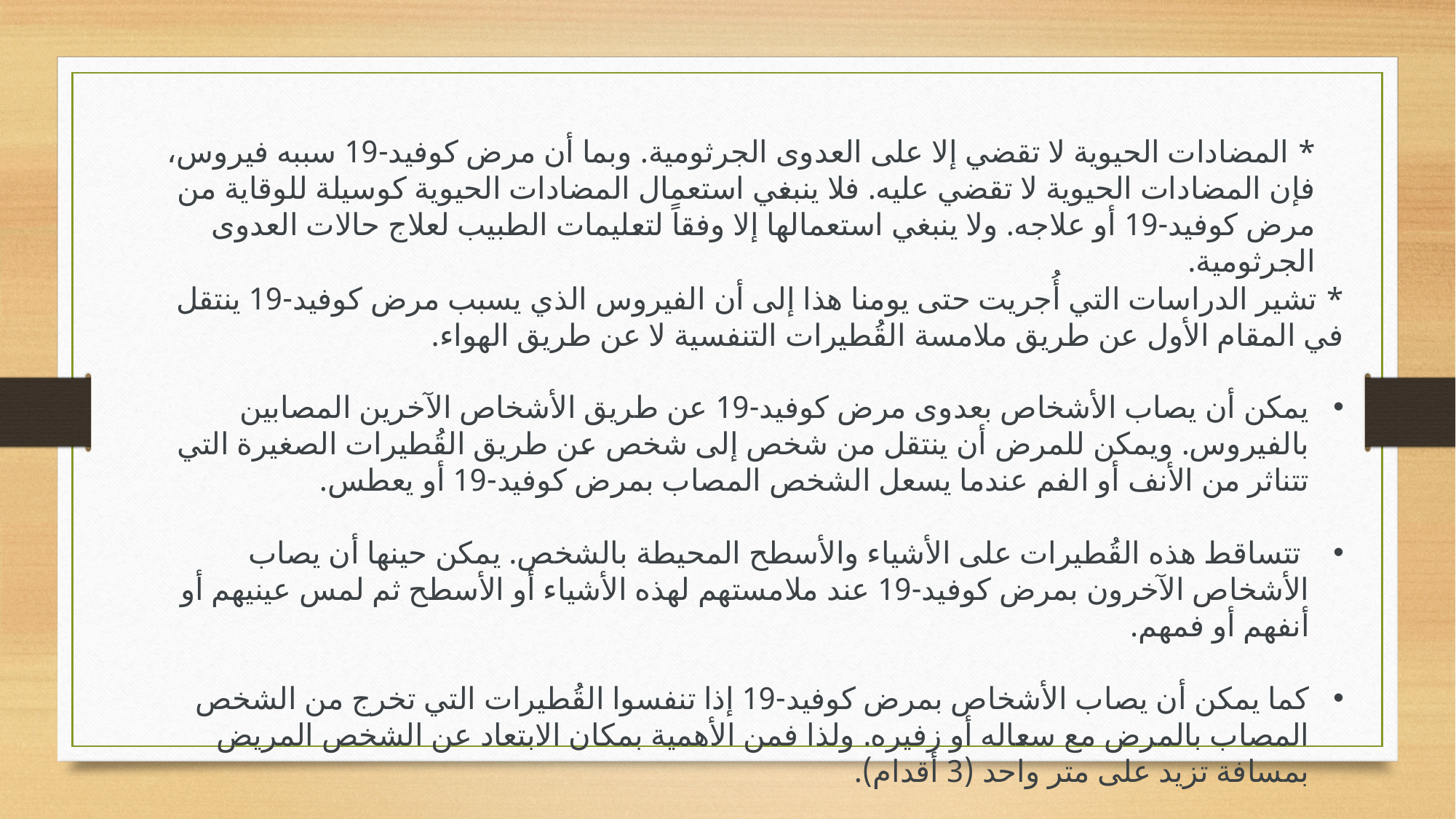

* المضادات الحيوية لا تقضي إلا على العدوى الجرثومية. وبما أن مرض كوفيد-19 سببه فيروس، فإن المضادات الحيوية لا تقضي عليه. فلا ينبغي استعمال المضادات الحيوية كوسيلة للوقاية من مرض كوفيد-19 أو علاجه. ولا ينبغي استعمالها إلا وفقاً لتعليمات الطبيب لعلاج حالات العدوى الجرثومية.
* تشير الدراسات التي أُجريت حتى يومنا هذا إلى أن الفيروس الذي يسبب مرض كوفيد-19 ينتقل في المقام الأول عن طريق ملامسة القُطيرات التنفسية لا عن طريق الهواء.
يمكن أن يصاب الأشخاص بعدوى مرض كوفيد-19 عن طريق الأشخاص الآخرين المصابين بالفيروس. ويمكن للمرض أن ينتقل من شخص إلى شخص عن طريق القُطيرات الصغيرة التي تتناثر من الأنف أو الفم عندما يسعل الشخص المصاب بمرض كوفيد-19 أو يعطس.

 تتساقط هذه القُطيرات على الأشياء والأسطح المحيطة بالشخص. يمكن حينها أن يصاب الأشخاص الآخرون بمرض كوفيد-19 عند ملامستهم لهذه الأشياء أو الأسطح ثم لمس عينيهم أو أنفهم أو فمهم.

كما يمكن أن يصاب الأشخاص بمرض كوفيد-19 إذا تنفسوا القُطيرات التي تخرج من الشخص المصاب بالمرض مع سعاله أو زفيره. ولذا فمن الأهمية بمكان الابتعاد عن الشخص المريض بمسافة تزيد على متر واحد (3 أقدام).